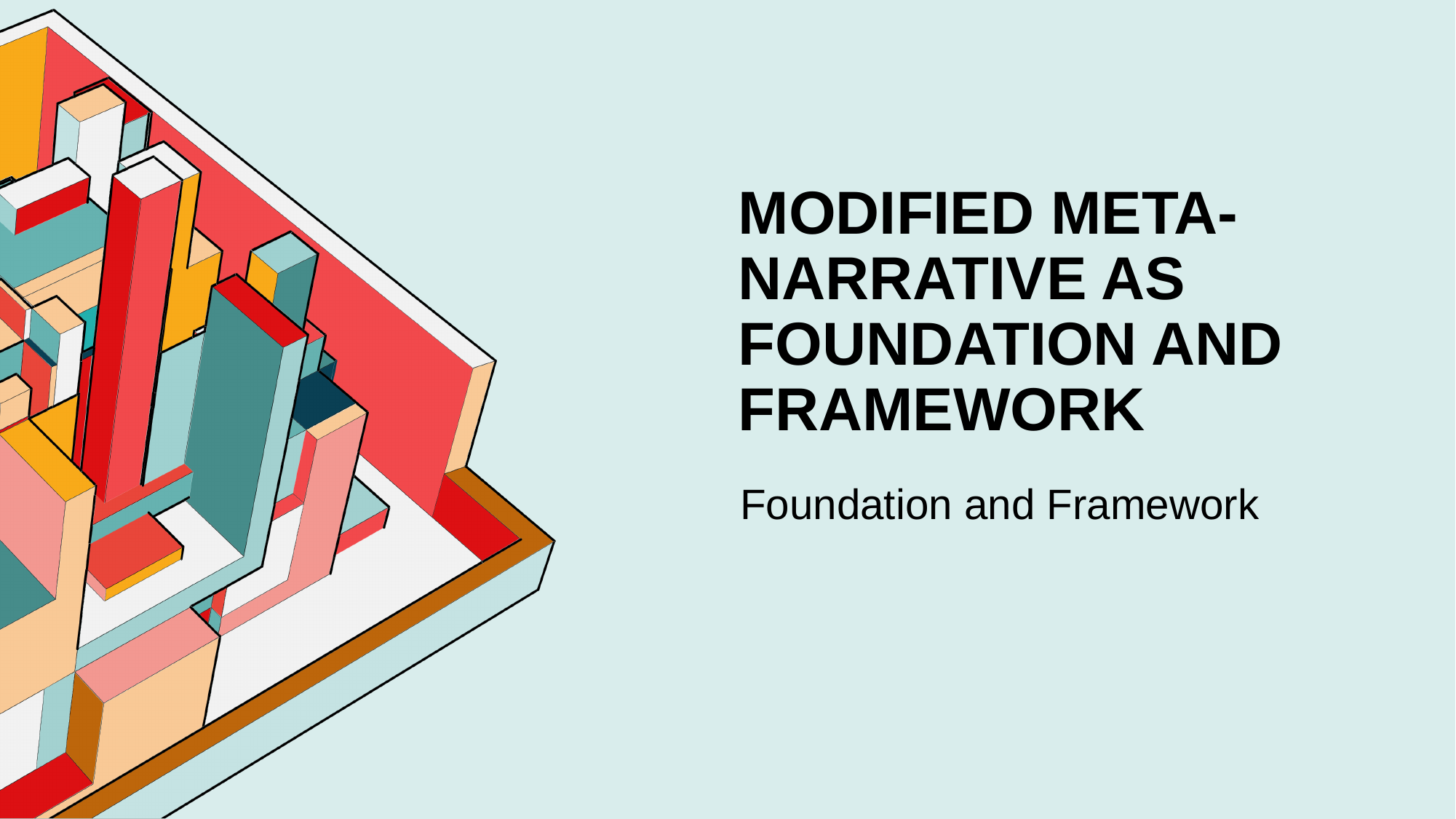

# Modified Meta-Narrative as Foundation and Framework
Foundation and Framework